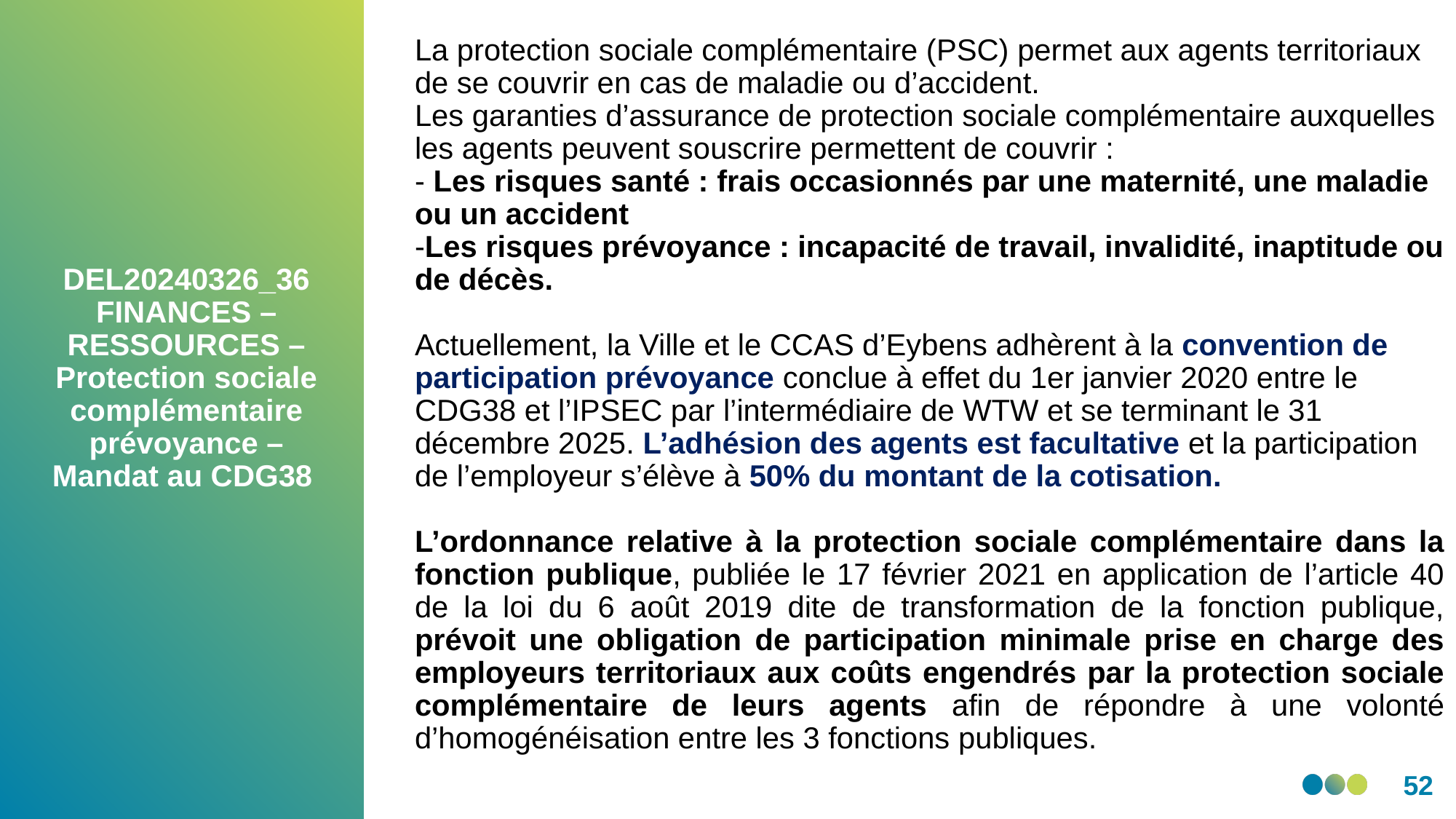

La protection sociale complémentaire (PSC) permet aux agents territoriaux de se couvrir en cas de maladie ou d’accident.
Les garanties d’assurance de protection sociale complémentaire auxquelles les agents peuvent souscrire permettent de couvrir :
- Les risques santé : frais occasionnés par une maternité, une maladie ou un accident
-Les risques prévoyance : incapacité de travail, invalidité, inaptitude ou de décès.

Actuellement, la Ville et le CCAS d’Eybens adhèrent à la convention de participation prévoyance conclue à effet du 1er janvier 2020 entre le CDG38 et l’IPSEC par l’intermédiaire de WTW et se terminant le 31 décembre 2025. L’adhésion des agents est facultative et la participation de l’employeur s’élève à 50% du montant de la cotisation.

L’ordonnance relative à la protection sociale complémentaire dans la fonction publique, publiée le 17 février 2021 en application de l’article 40 de la loi du 6 août 2019 dite de transformation de la fonction publique, prévoit une obligation de participation minimale prise en charge des employeurs territoriaux aux coûts engendrés par la protection sociale complémentaire de leurs agents afin de répondre à une volonté d’homogénéisation entre les 3 fonctions publiques.

DEL20240326_36 FINANCES – RESSOURCES – Protection sociale complémentaire prévoyance – Mandat au CDG38